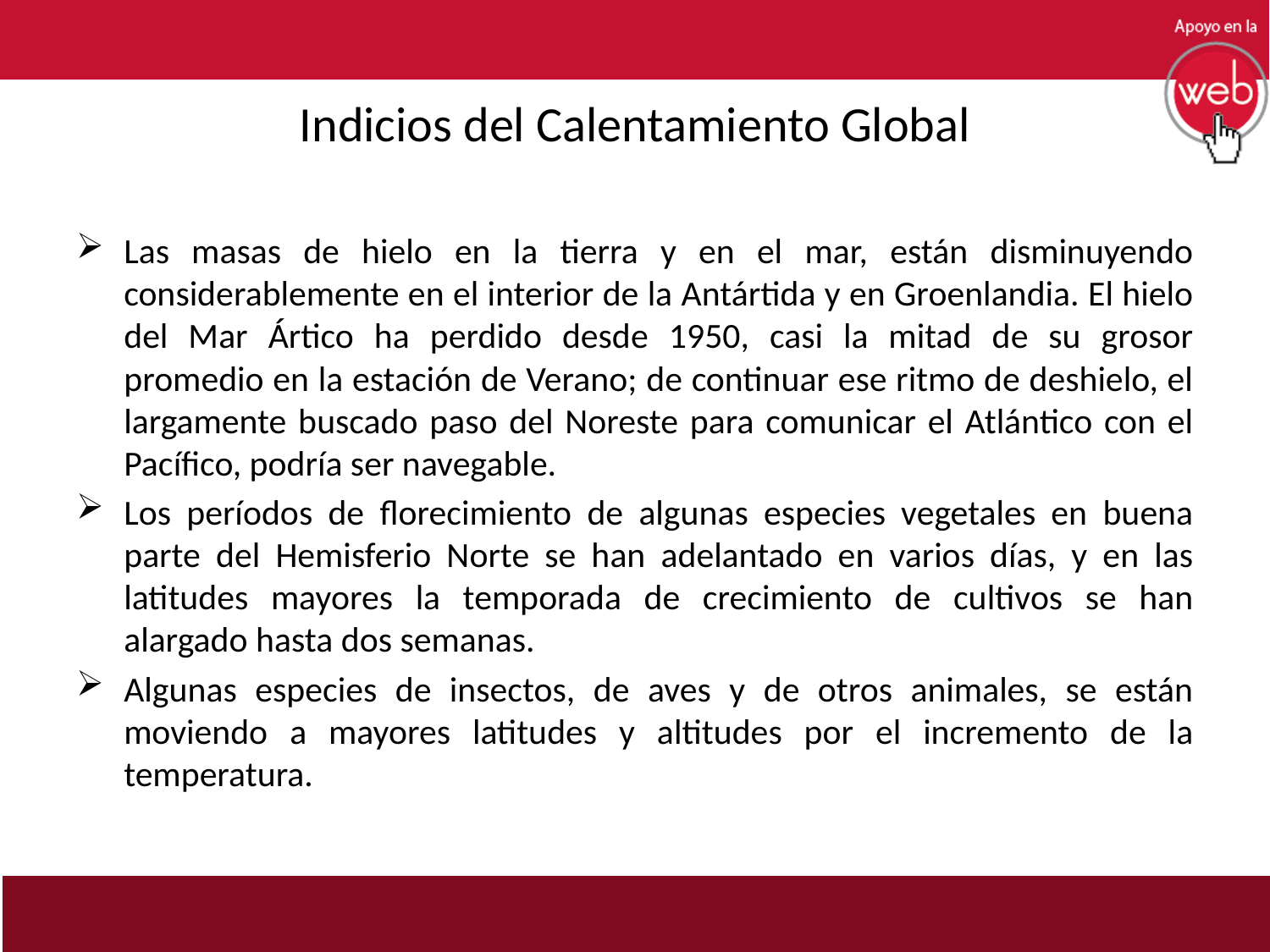

# Indicios del Calentamiento Global
Las masas de hielo en la tierra y en el mar, están disminuyendo considerablemente en el interior de la Antártida y en Groenlandia. El hielo del Mar Ártico ha perdido desde 1950, casi la mitad de su grosor promedio en la estación de Verano; de continuar ese ritmo de deshielo, el largamente buscado paso del Noreste para comunicar el Atlántico con el Pacífico, podría ser navegable.
Los períodos de florecimiento de algunas especies vegetales en buena parte del Hemisferio Norte se han adelantado en varios días, y en las latitudes mayores la temporada de crecimiento de cultivos se han alargado hasta dos semanas.
Algunas especies de insectos, de aves y de otros animales, se están moviendo a mayores latitudes y altitudes por el incremento de la temperatura.